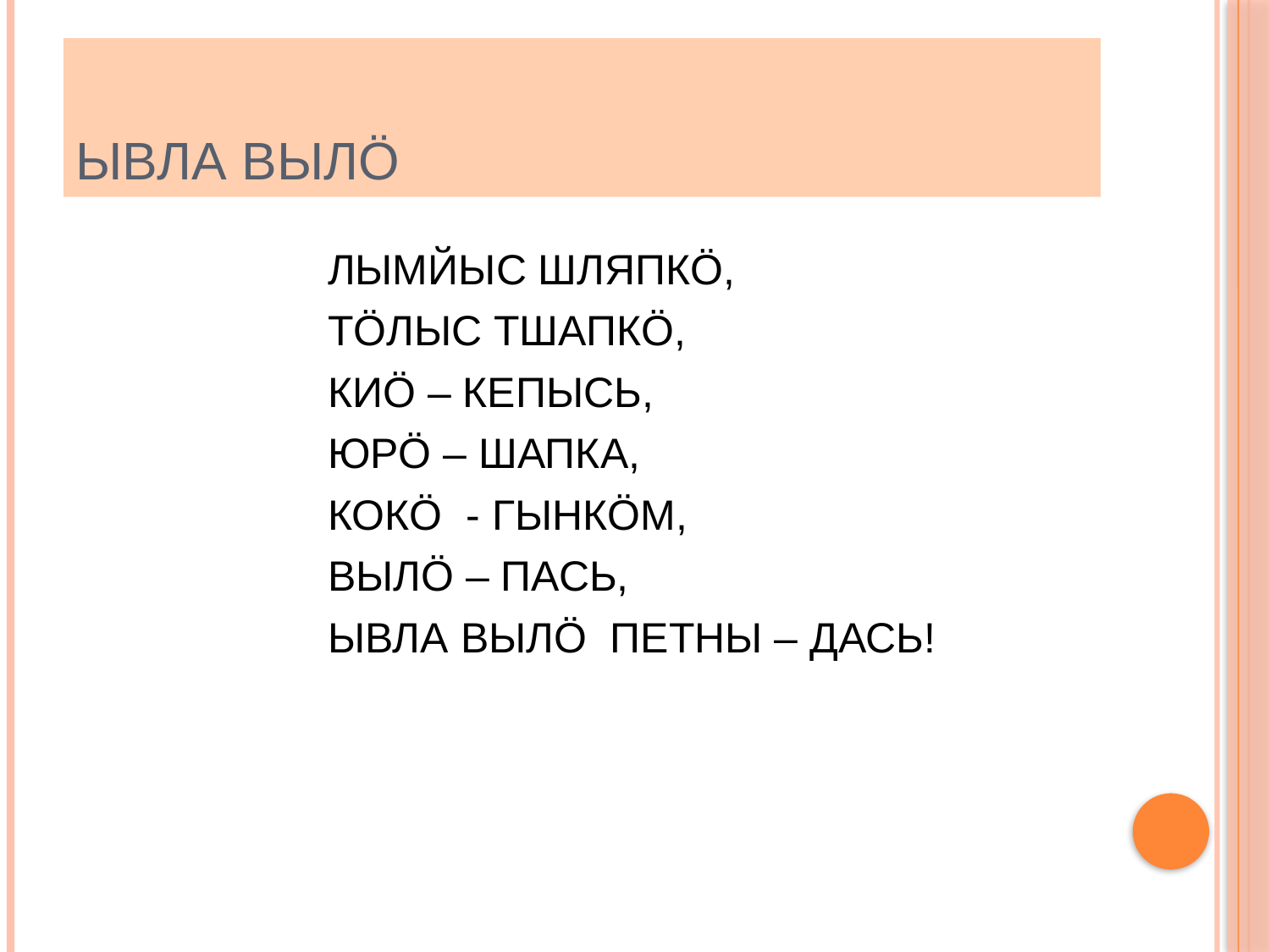

# ЫВЛА ВЫЛӦ
ЛЫМЙЫС ШЛЯПКӦ,
ТӦЛЫС ТШАПКӦ,
КИӦ – КЕПЫСЬ,
ЮРӦ – ШАПКА,
КОКӦ  - ГЫНКӦМ,
ВЫЛӦ – ПАСЬ,
ЫВЛА ВЫЛӦ  ПЕТНЫ – ДАСЬ!